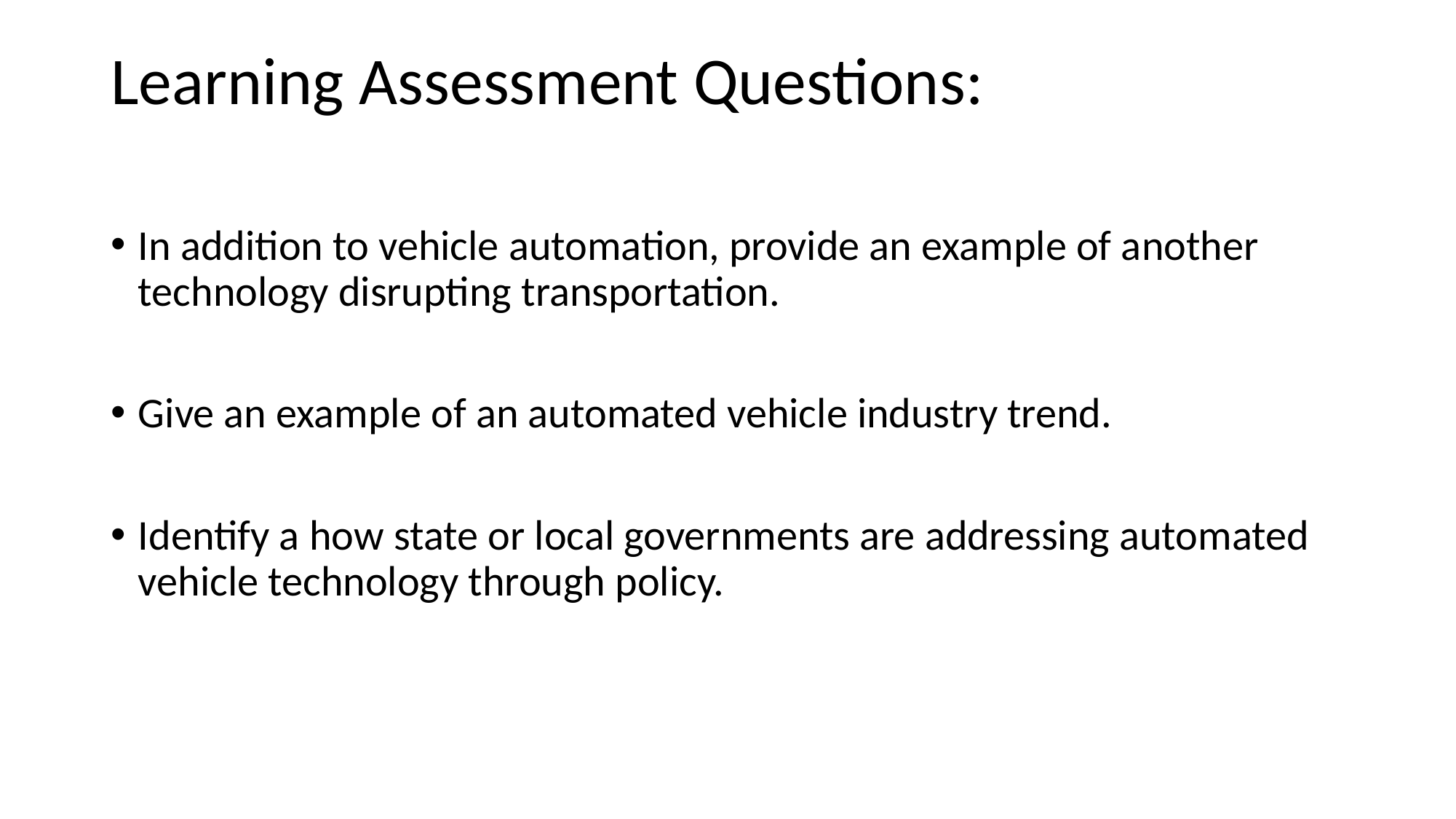

# Learning Assessment Questions:
In addition to vehicle automation, provide an example of another technology disrupting transportation.

Give an example of an automated vehicle industry trend.

Identify a how state or local governments are addressing automated vehicle technology through policy.